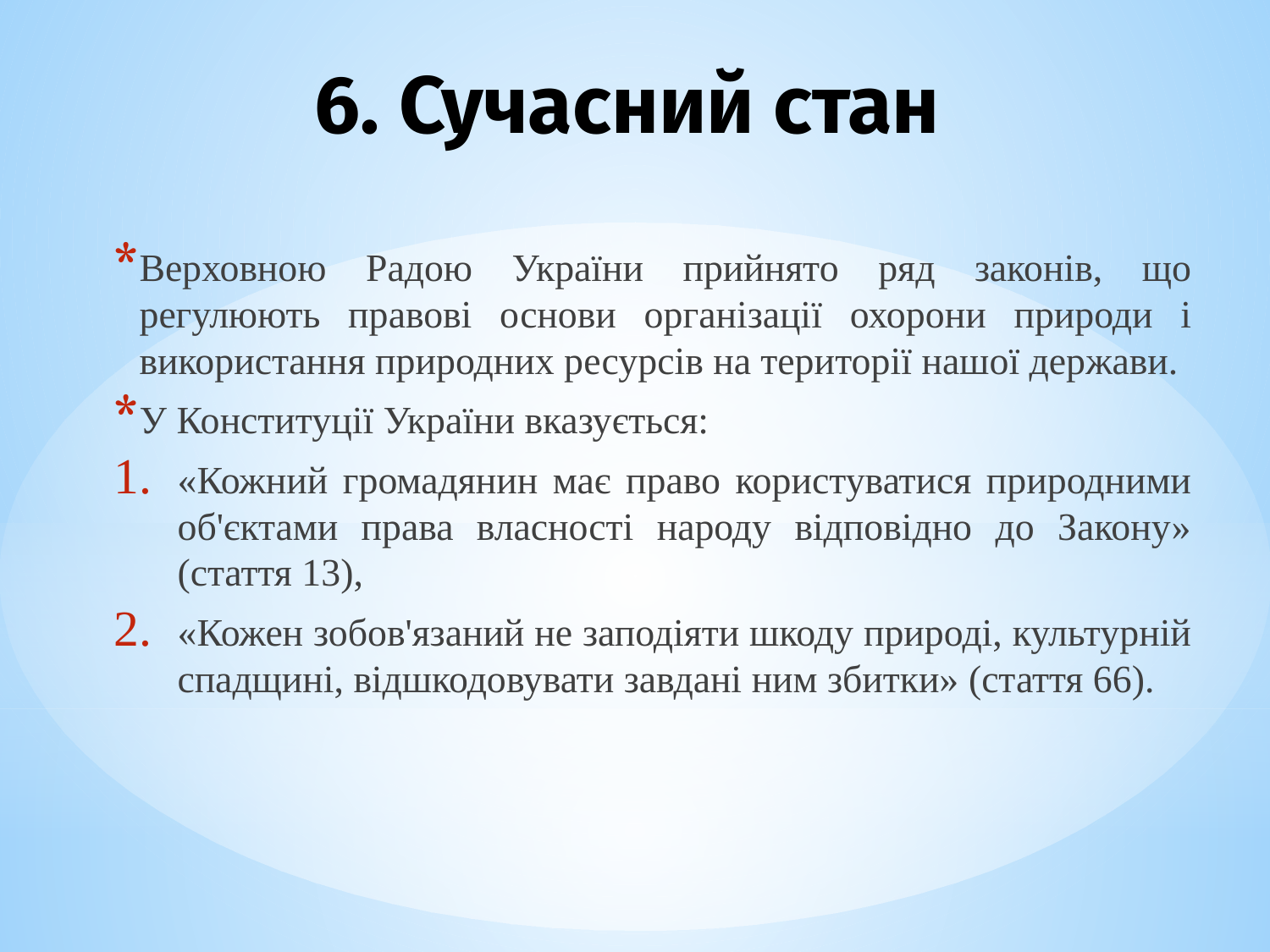

# 6. Сучасний стан
Верховною Радою України прийнято ряд законів, що регулюють правові основи організації охорони природи і використання природних ресурсів на території нашої держави.
У Конституції України вказується:
«Кожний громадянин має право користуватися природними об'єктами права власності народу відповідно до Закону» (стаття 13),
«Кожен зобов'язаний не заподіяти шкоду природі, культурній спадщині, відшкодовувати завдані ним збитки» (стаття 66).